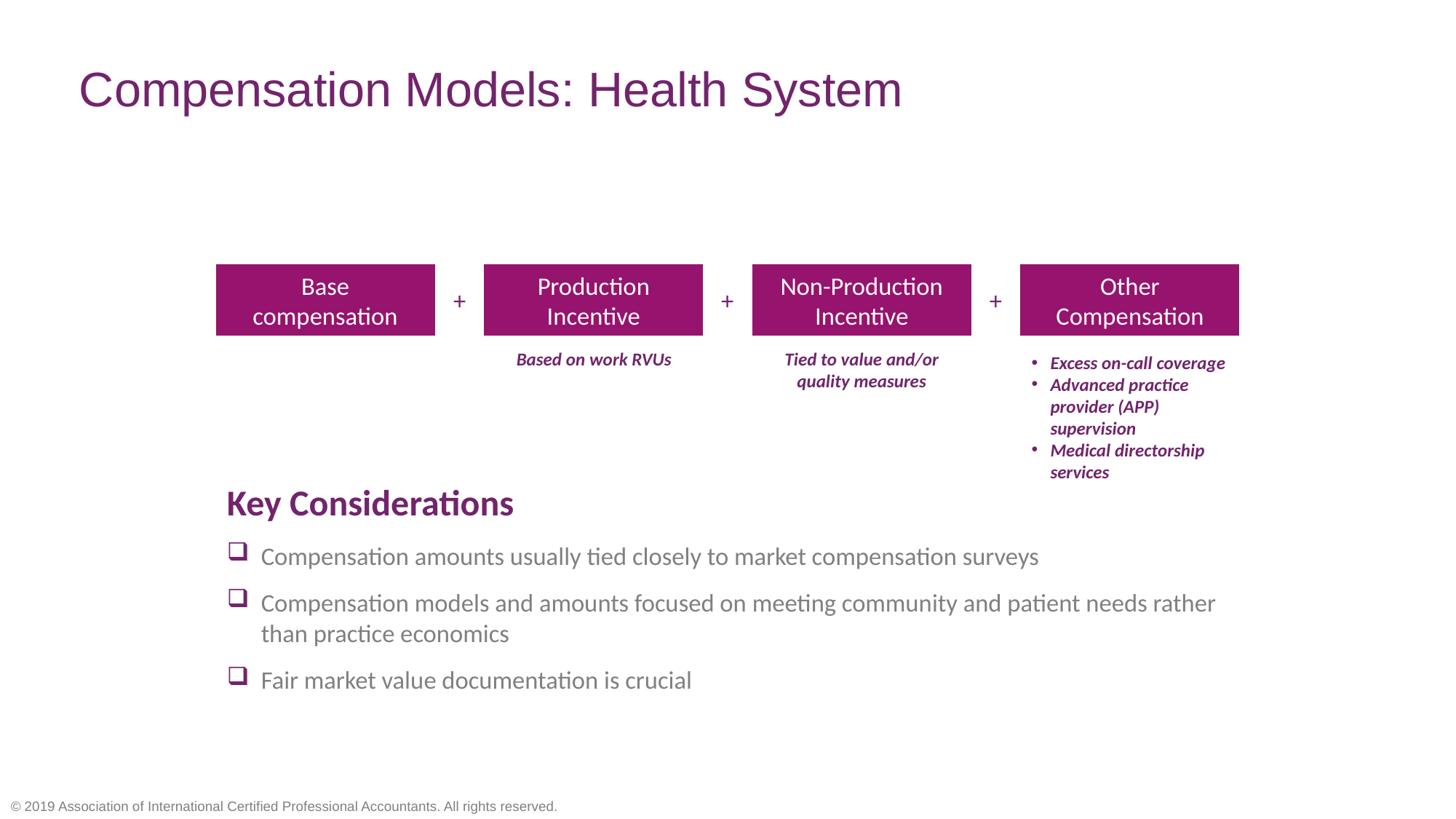

# Compensation Models: Health System
Base compensation
Production Incentive
Non-Production
Incentive
Other Compensation
+
+
+
Based on work RVUs
Tied to value and/or quality measures
Excess on-call coverage
Advanced practice provider (APP) supervision
Medical directorship services
Key Considerations
Compensation amounts usually tied closely to market compensation surveys
Compensation models and amounts focused on meeting community and patient needs rather than practice economics
Fair market value documentation is crucial